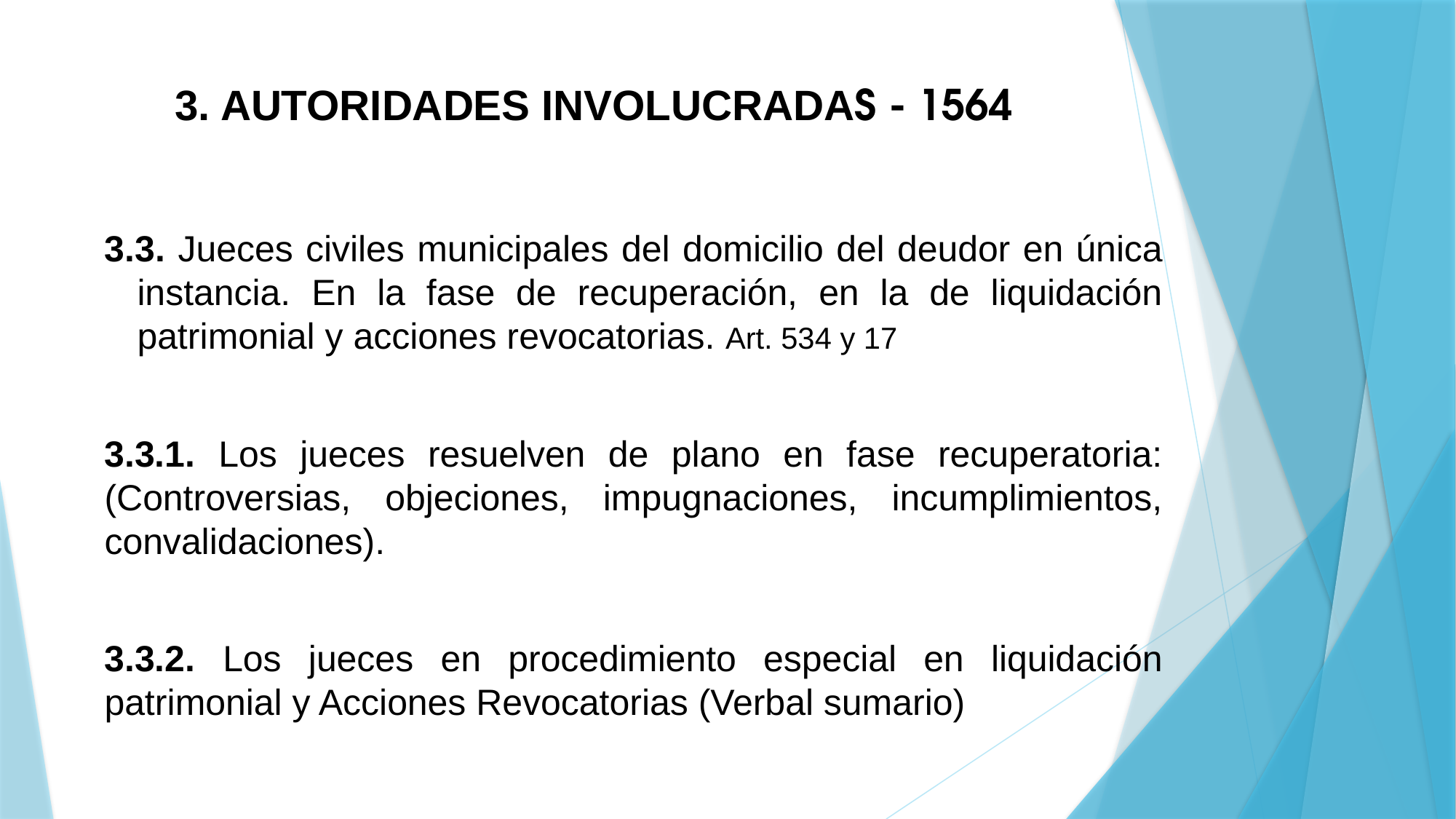

# 3. AUTORIDADES INVOLUCRADAS - 1564
3.3. Jueces civiles municipales del domicilio del deudor en única instancia. En la fase de recuperación, en la de liquidación patrimonial y acciones revocatorias. Art. 534 y 17

3.3.1. Los jueces resuelven de plano en fase recuperatoria: (Controversias, objeciones, impugnaciones, incumplimientos, convalidaciones).

3.3.2. Los jueces en procedimiento especial en liquidación patrimonial y Acciones Revocatorias (Verbal sumario)